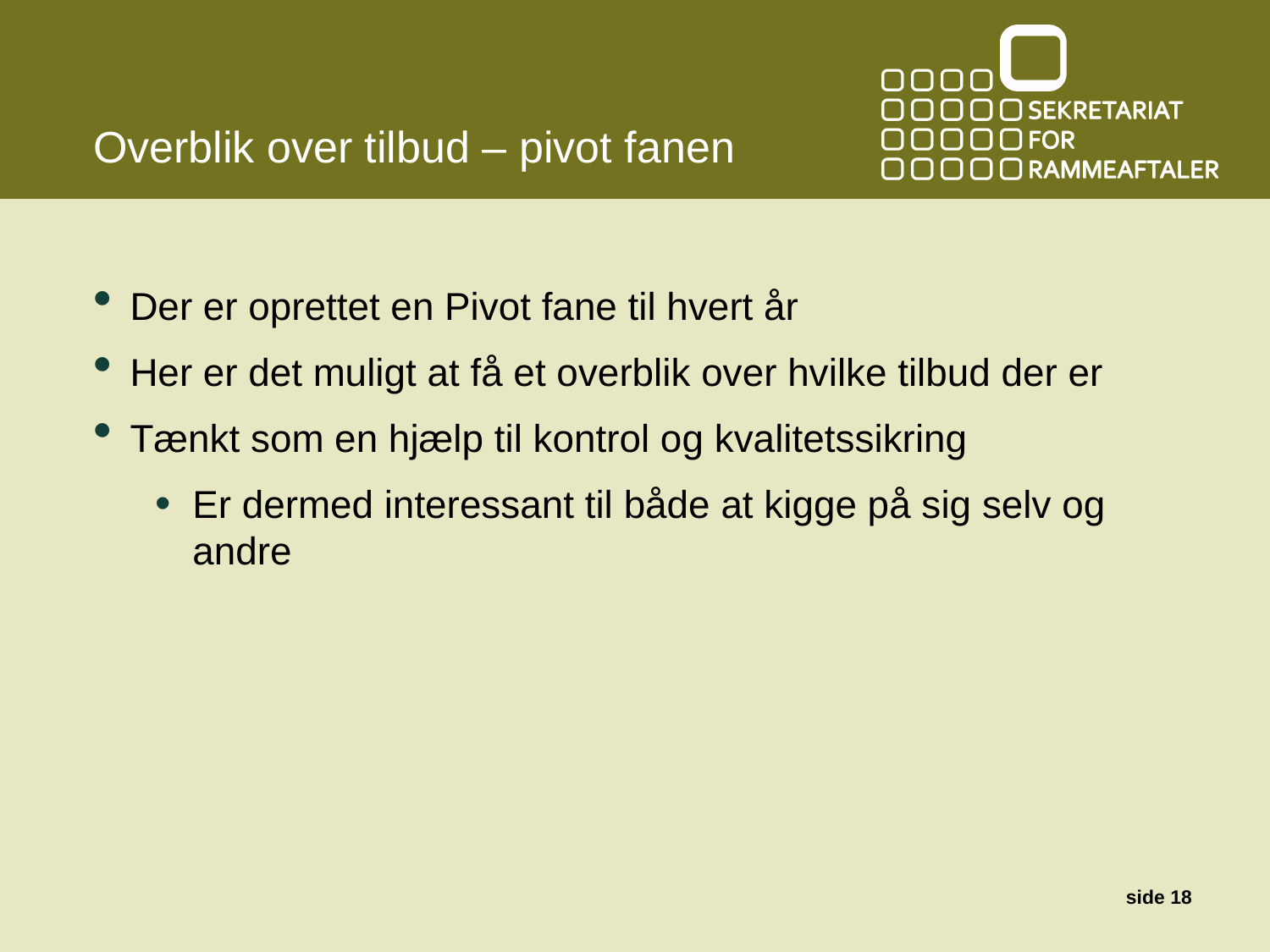

# Overblik over tilbud – pivot fanen
Der er oprettet en Pivot fane til hvert år
Her er det muligt at få et overblik over hvilke tilbud der er
Tænkt som en hjælp til kontrol og kvalitetssikring
Er dermed interessant til både at kigge på sig selv og andre

side 18